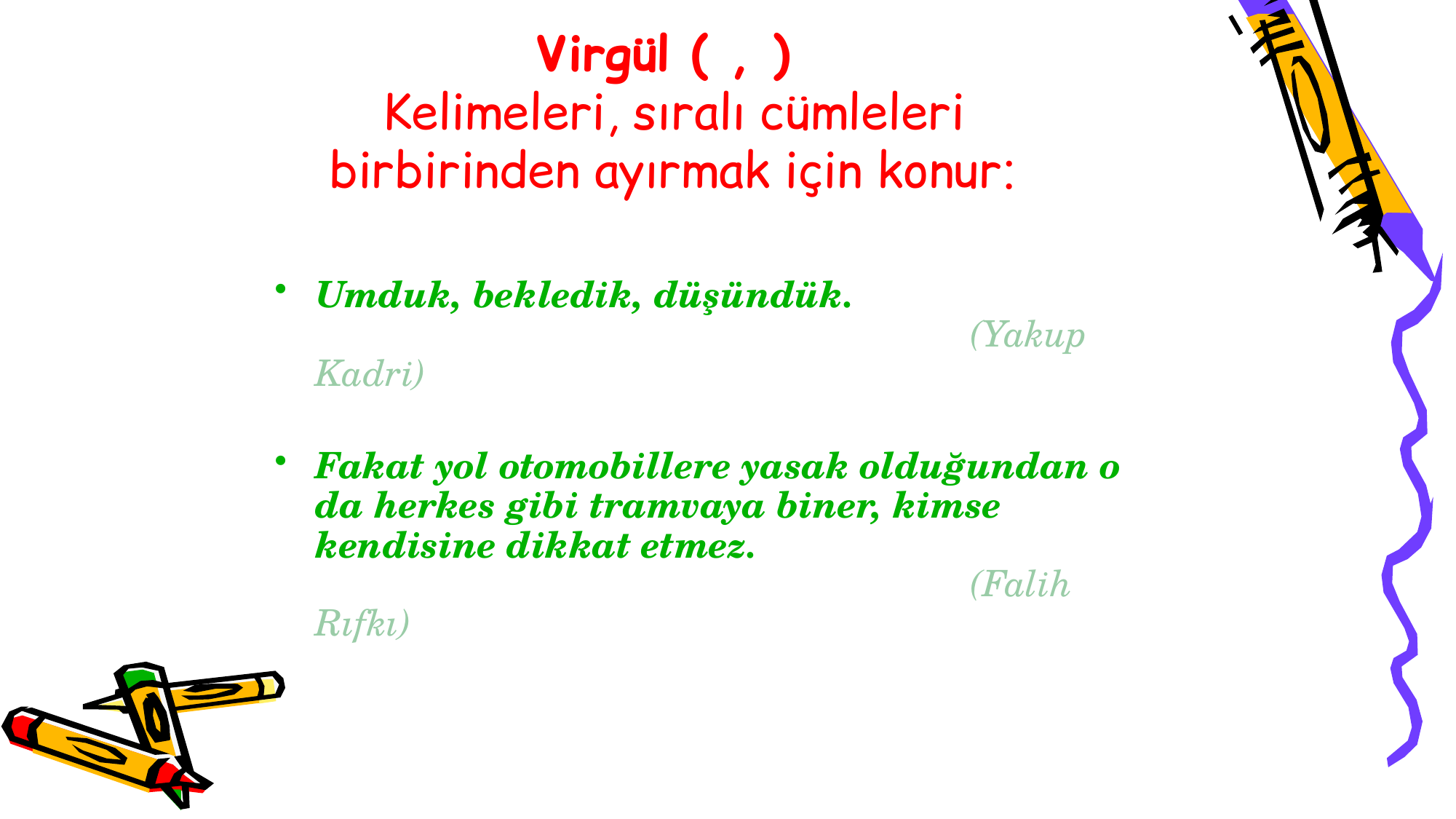

# Virgül ( , ) Kelimeleri, sıralı cümleleri birbirinden ayırmak için konur:

Umduk, bekledik, düşündük.                      						(Yakup Kadri)

Fakat yol otomobillere yasak olduğundan o da herkes gibi tramvaya biner, kimse kendisine dikkat etmez.		   							(Falih Rıfkı)